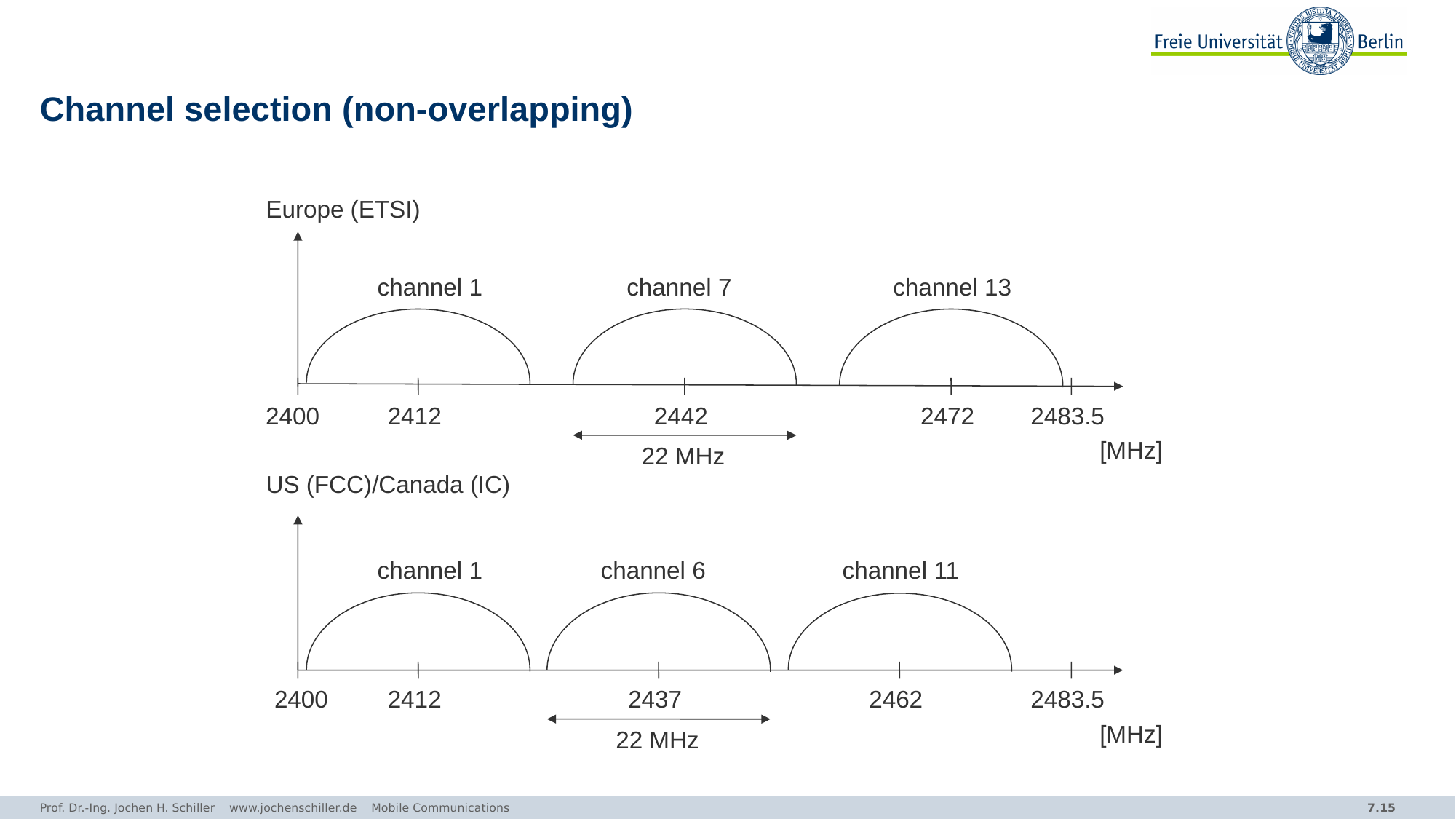

# Channel selection (non-overlapping)
Europe (ETSI)

channel 1
channel 7
channel 13

2400
2412
2442
2472
2483.5
[MHz]

22 MHz
US (FCC)/Canada (IC)

channel 1
channel 6
channel 11

2400
2412
2437
2462
2483.5
[MHz]

22 MHz
Prof. Dr.-Ing. Jochen H. Schiller    www.jochenschiller.de    Mobile Communications